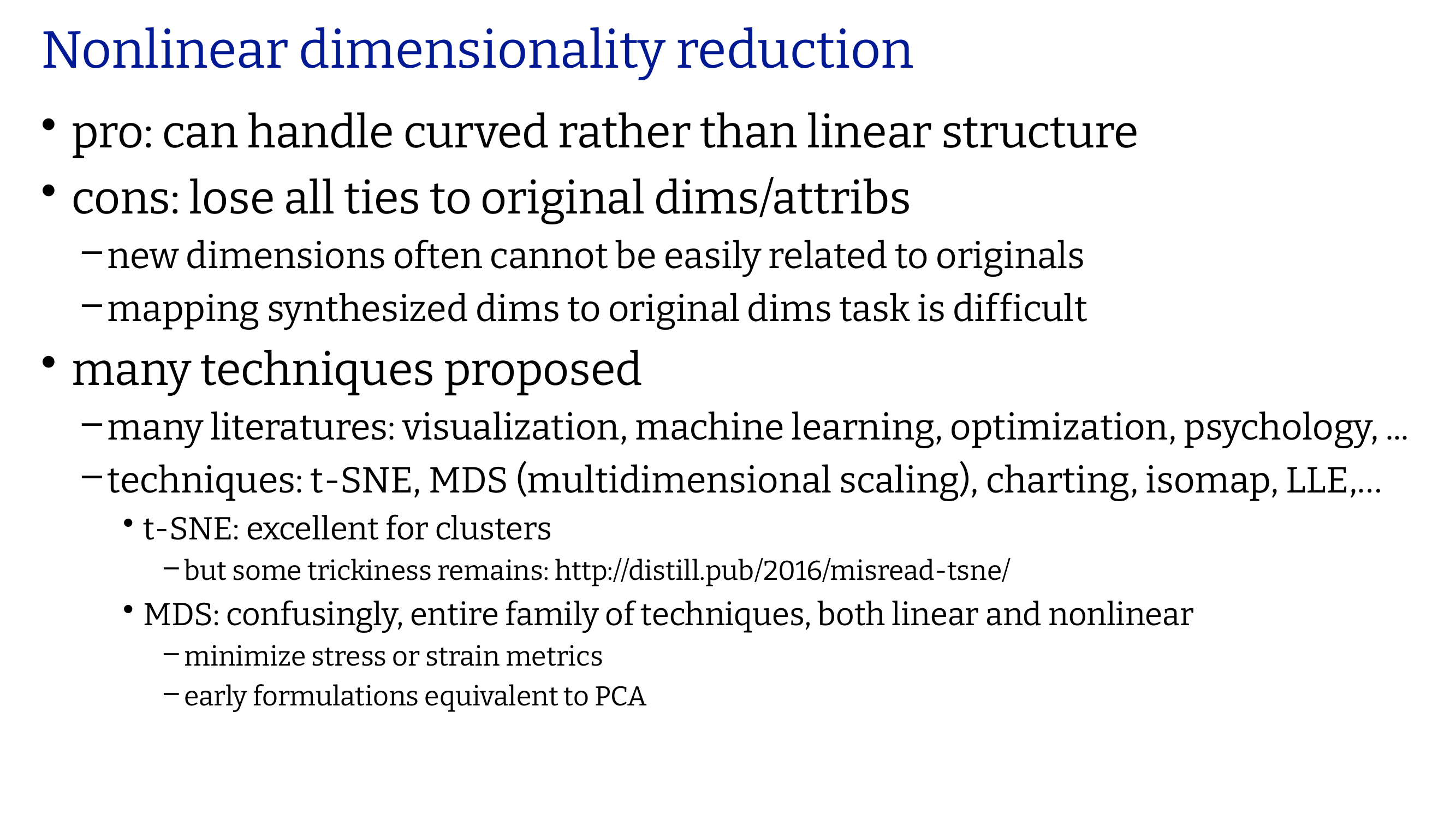

# Nonlinear dimensionality reduction
pro: can handle curved rather than linear structure
cons: lose all ties to original dims/attribs
new dimensions often cannot be easily related to originals
mapping synthesized dims to original dims task is difﬁcult
many techniques proposed
many literatures: visualization, machine learning, optimization, psychology, ...
techniques: t-SNE, MDS (multidimensional scaling), charting, isomap, LLE,…
t-SNE: excellent for clusters
but some trickiness remains: http://distill.pub/2016/misread-tsne/
MDS: confusingly, entire family of techniques, both linear and nonlinear
minimize stress or strain metrics
early formulations equivalent to PCA